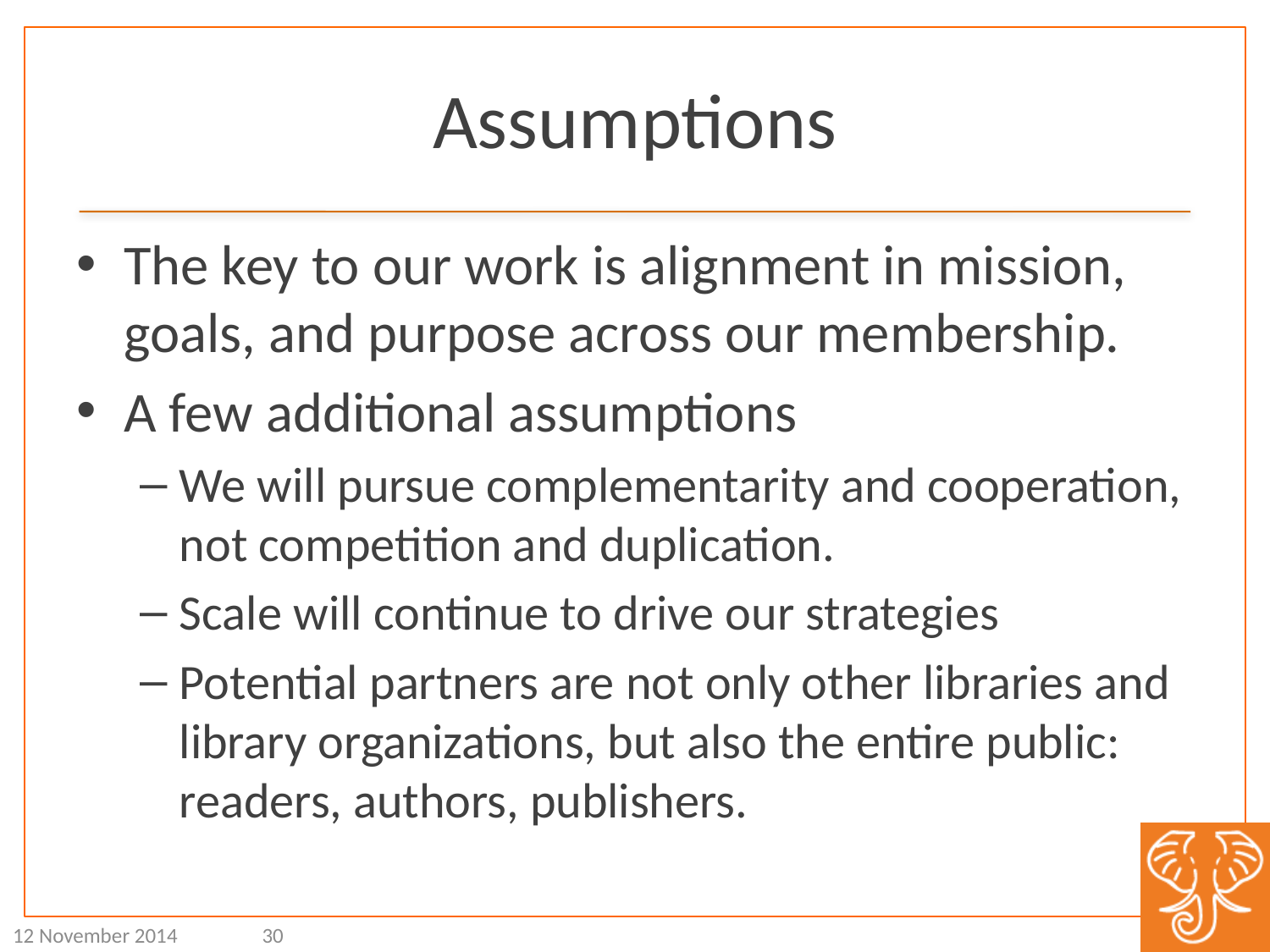

# Assumptions
The key to our work is alignment in mission, goals, and purpose across our membership.
A few additional assumptions
We will pursue complementarity and cooperation, not competition and duplication.
Scale will continue to drive our strategies
Potential partners are not only other libraries and library organizations, but also the entire public: readers, authors, publishers.

12 November 2014
30